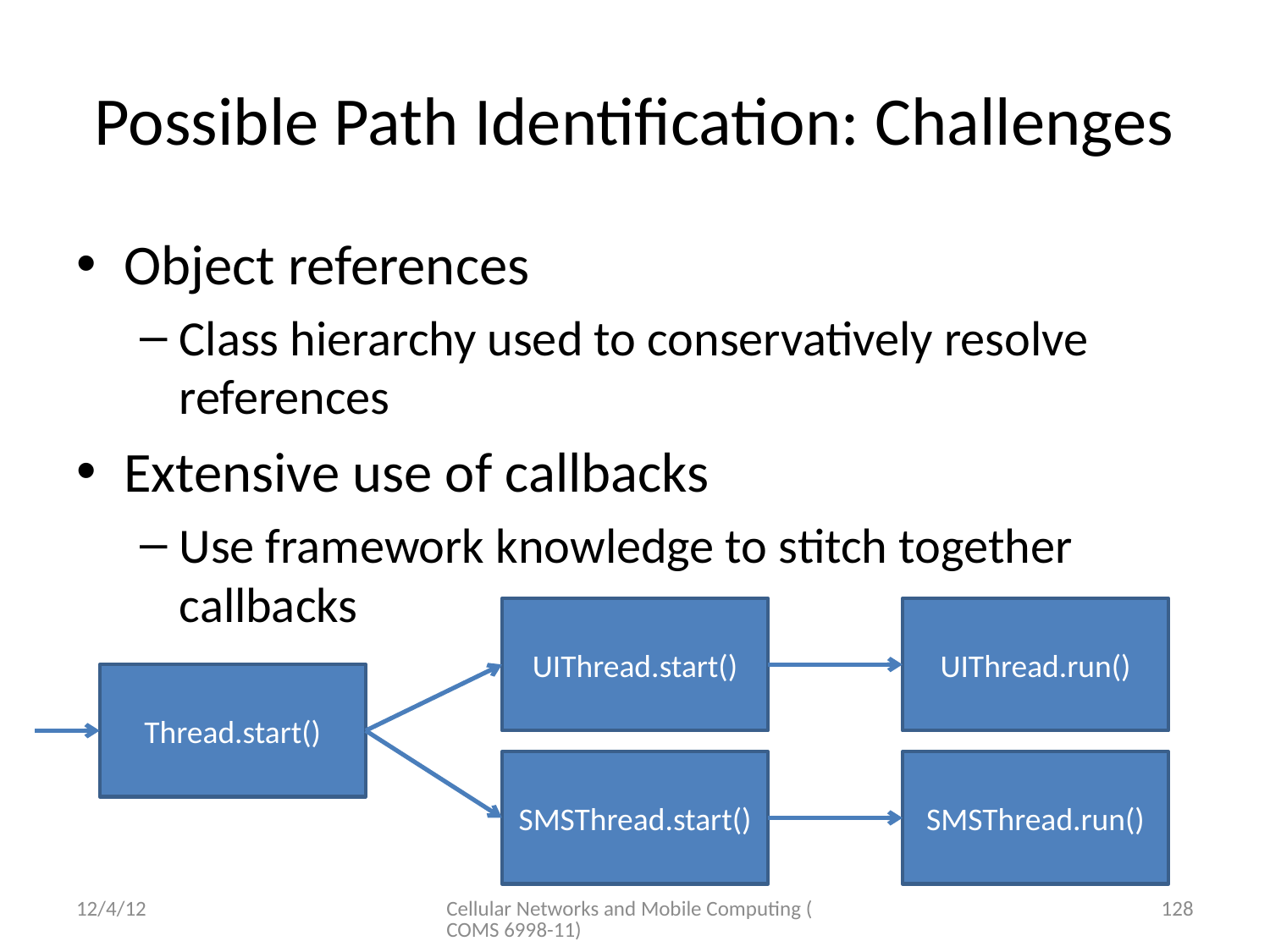

# Possible Path Identification: Challenges
Object references
Class hierarchy used to conservatively resolve references
Extensive use of callbacks
Use framework knowledge to stitch together callbacks
UIThread.start()
UIThread.run()
Thread.start()
SMSThread.start()
SMSThread.run()
12/4/12
Cellular Networks and Mobile Computing (COMS 6998-11)
128